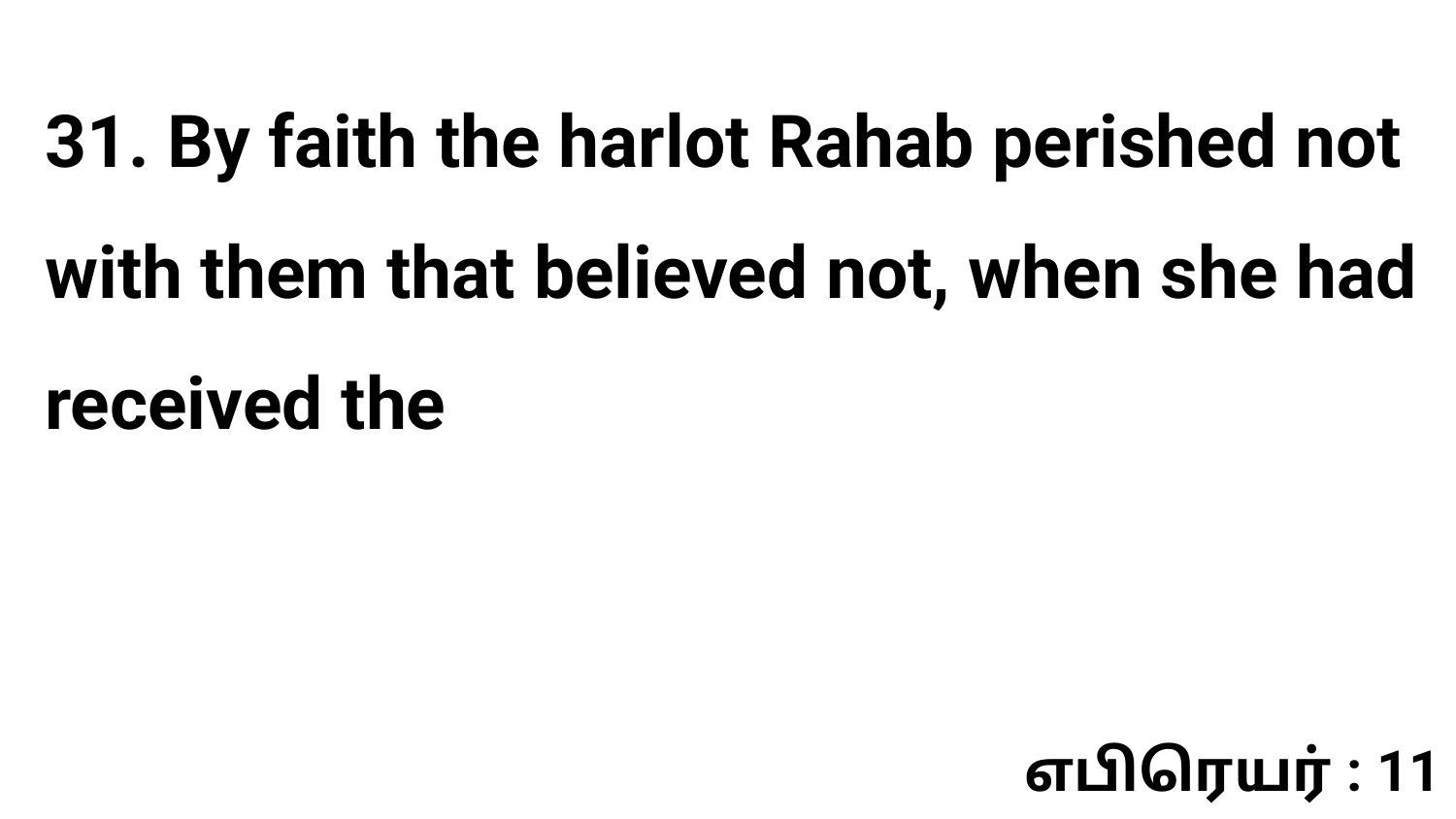

31. By faith the harlot Rahab perished not with them that believed not, when she had received the
எபிரெயர் : 11